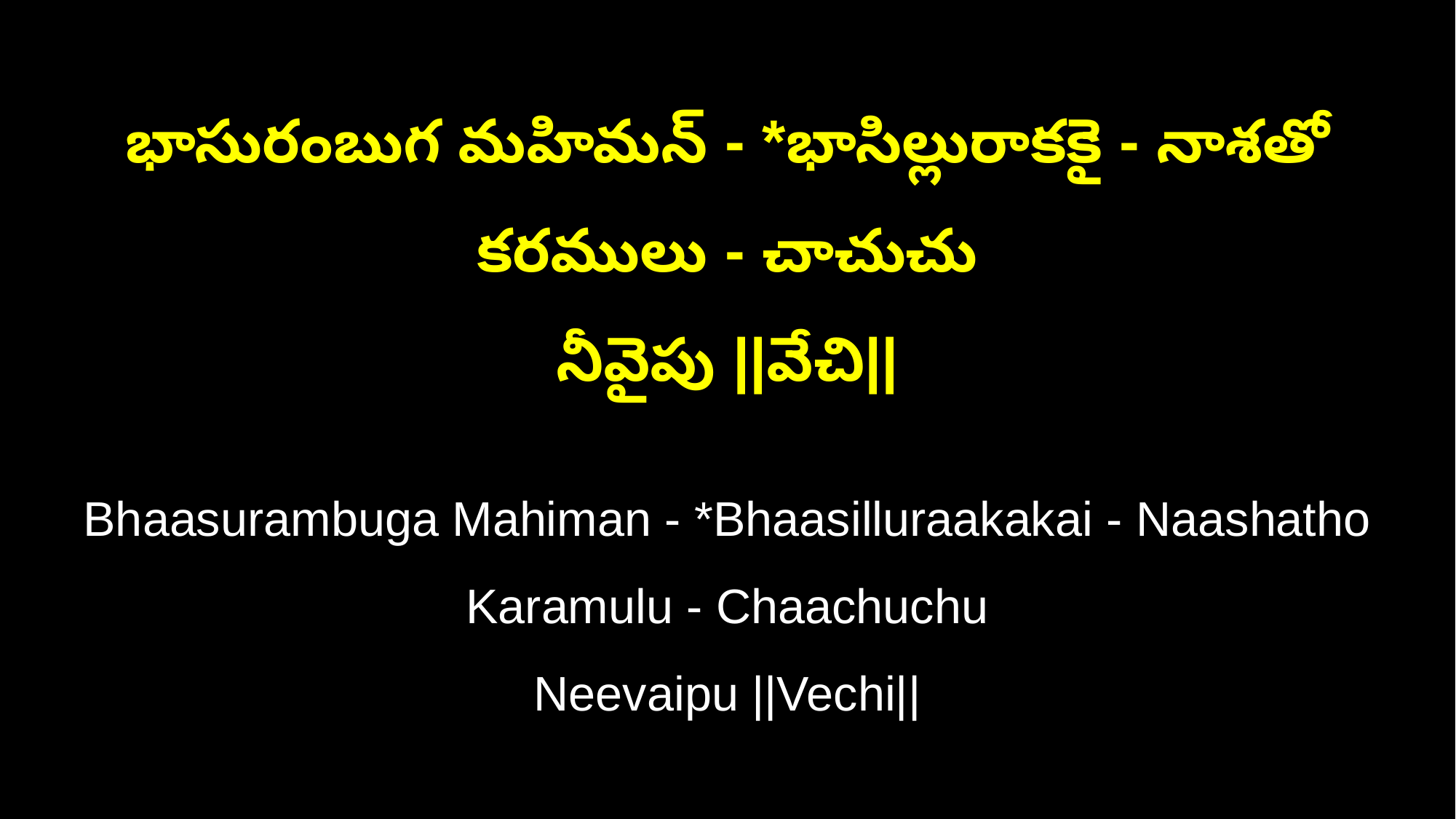

భాసురంబుగ మహిమన్‌ - *భాసిల్లురాకకై - నాశతో కరములు - చాచుచు
నీవైపు ||వేచి||
Bhaasurambuga Mahiman - *Bhaasilluraakakai - Naashatho Karamulu - Chaachuchu
Neevaipu ||Vechi||